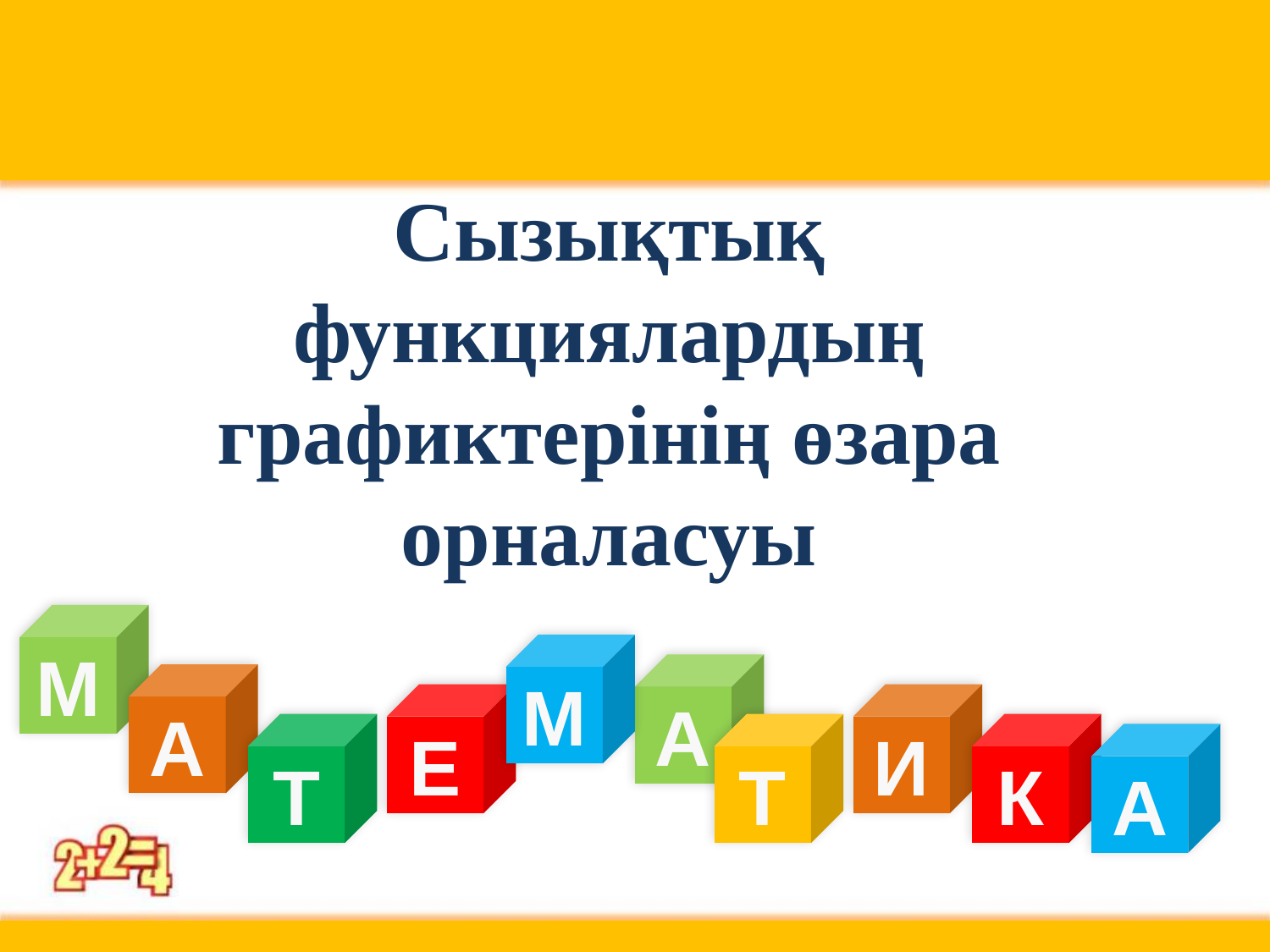

# Сызықтық функциялардың графиктерінің өзара орналасуы
М
М
А
А
Е
И
Т
Т
К
А